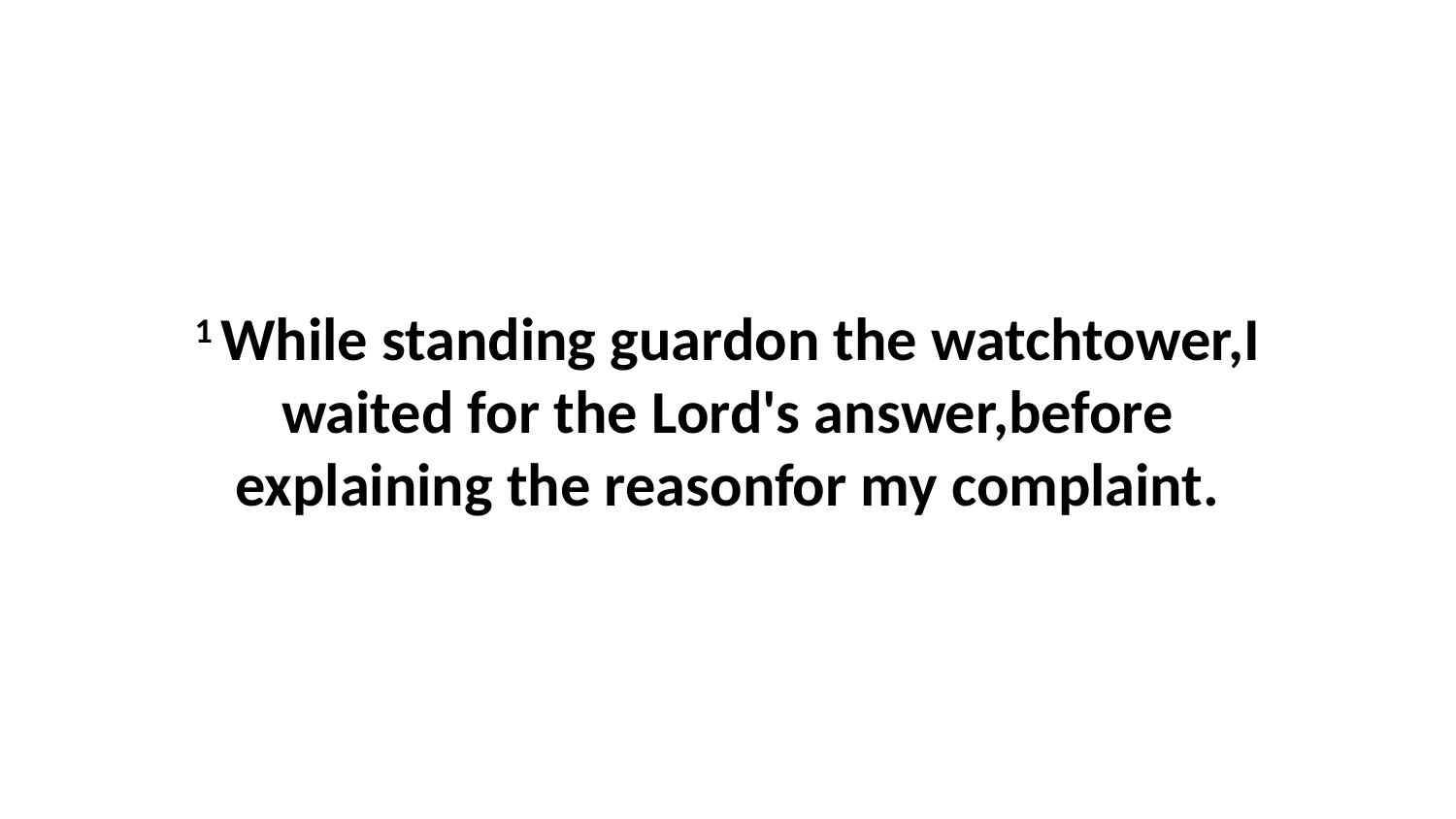

1 While standing guardon the watchtower,I waited for the Lord's answer,before explaining the reasonfor my complaint.